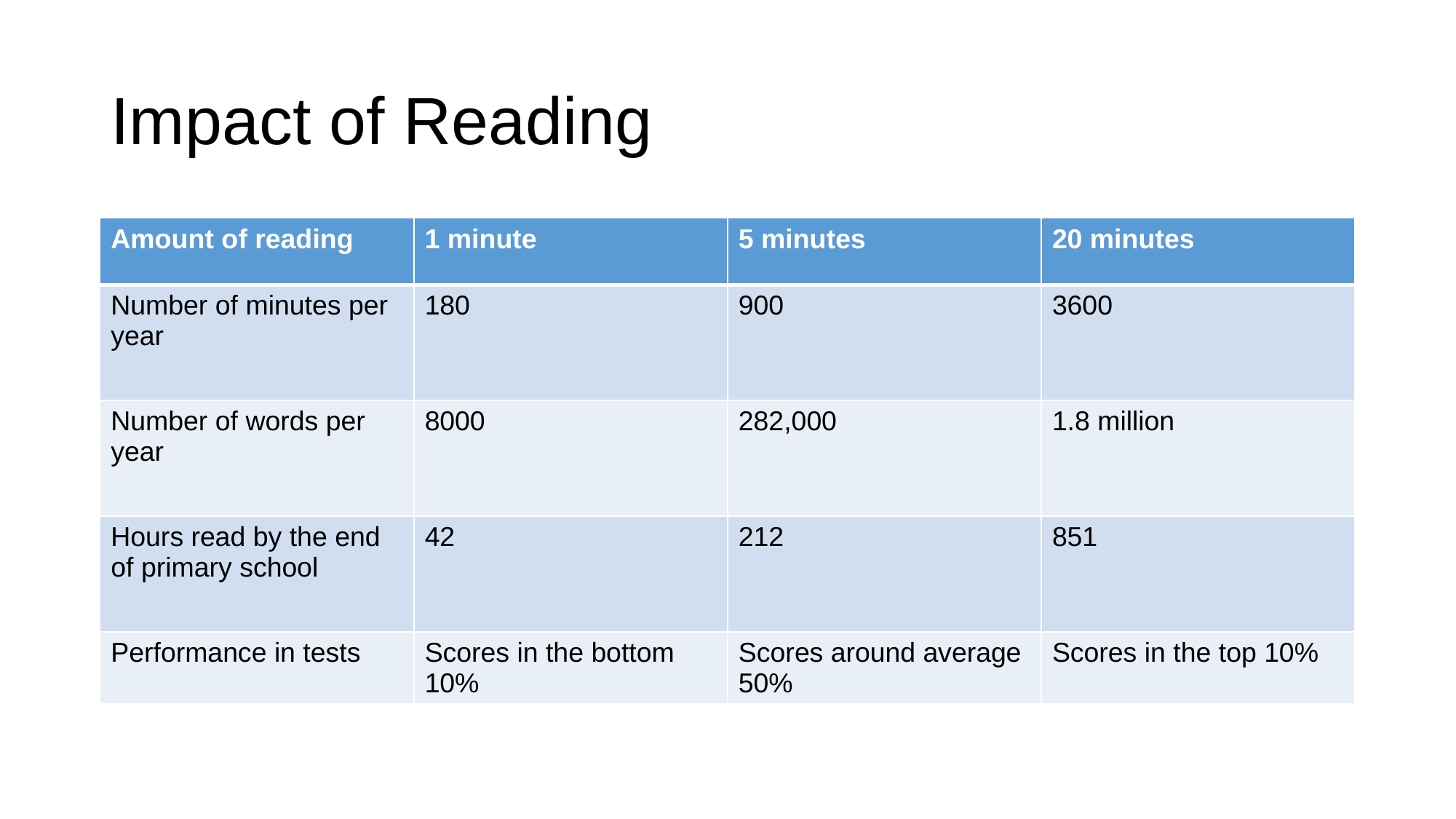

# Impact of Reading
| Amount of reading | 1 minute | 5 minutes | 20 minutes |
| --- | --- | --- | --- |
| Number of minutes per year | 180 | 900 | 3600 |
| Number of words per year | 8000 | 282,000 | 1.8 million |
| Hours read by the end of primary school | 42 | 212 | 851 |
| Performance in tests | Scores in the bottom 10% | Scores around average 50% | Scores in the top 10% |